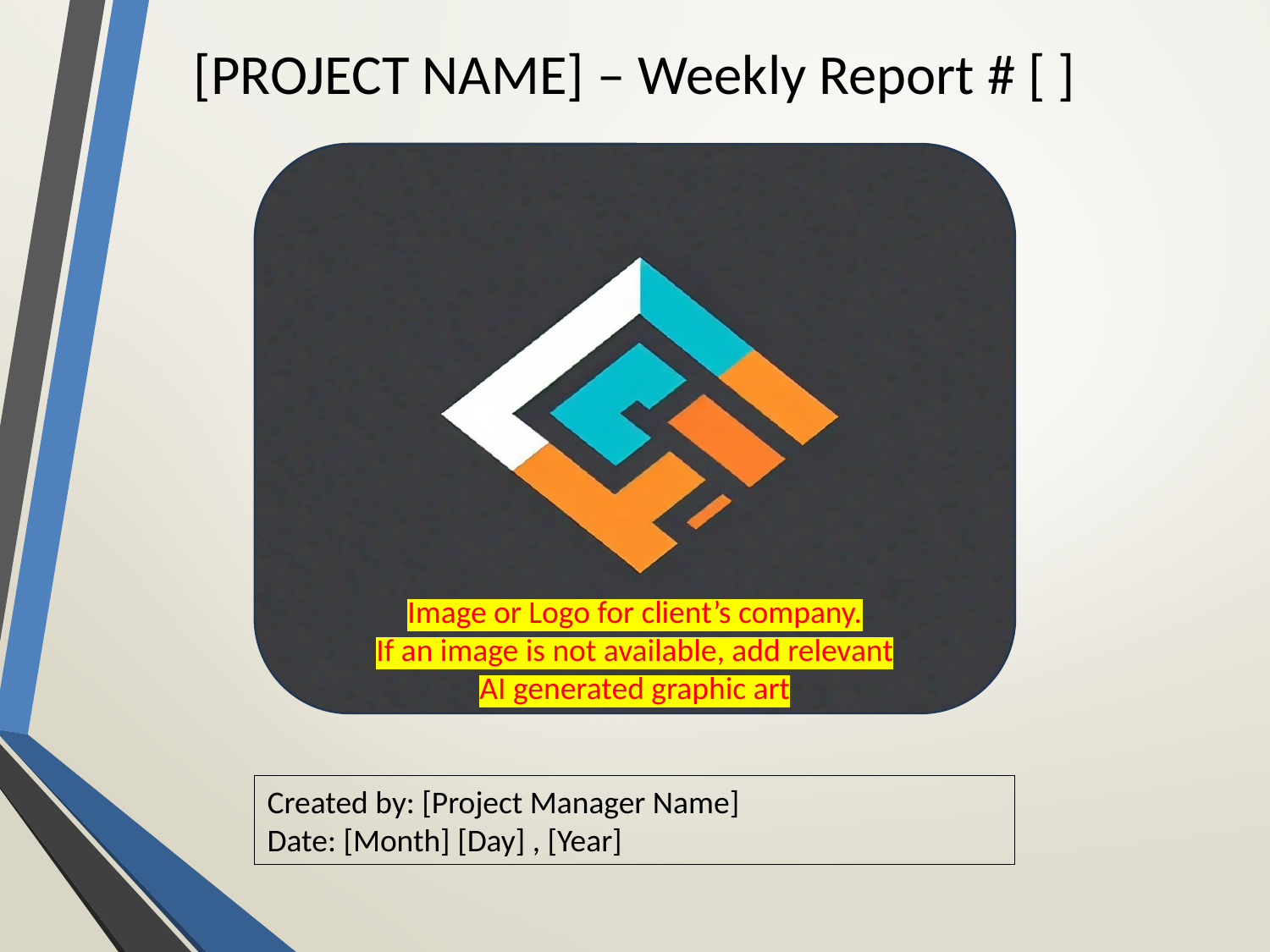

[PROJECT NAME] – Weekly Report # [ ]

Image or Logo for client’s company.
If an image is not available, add relevant AI generated graphic art
Created by: [Project Manager Name]
Date: [Month] [Day] , [Year]